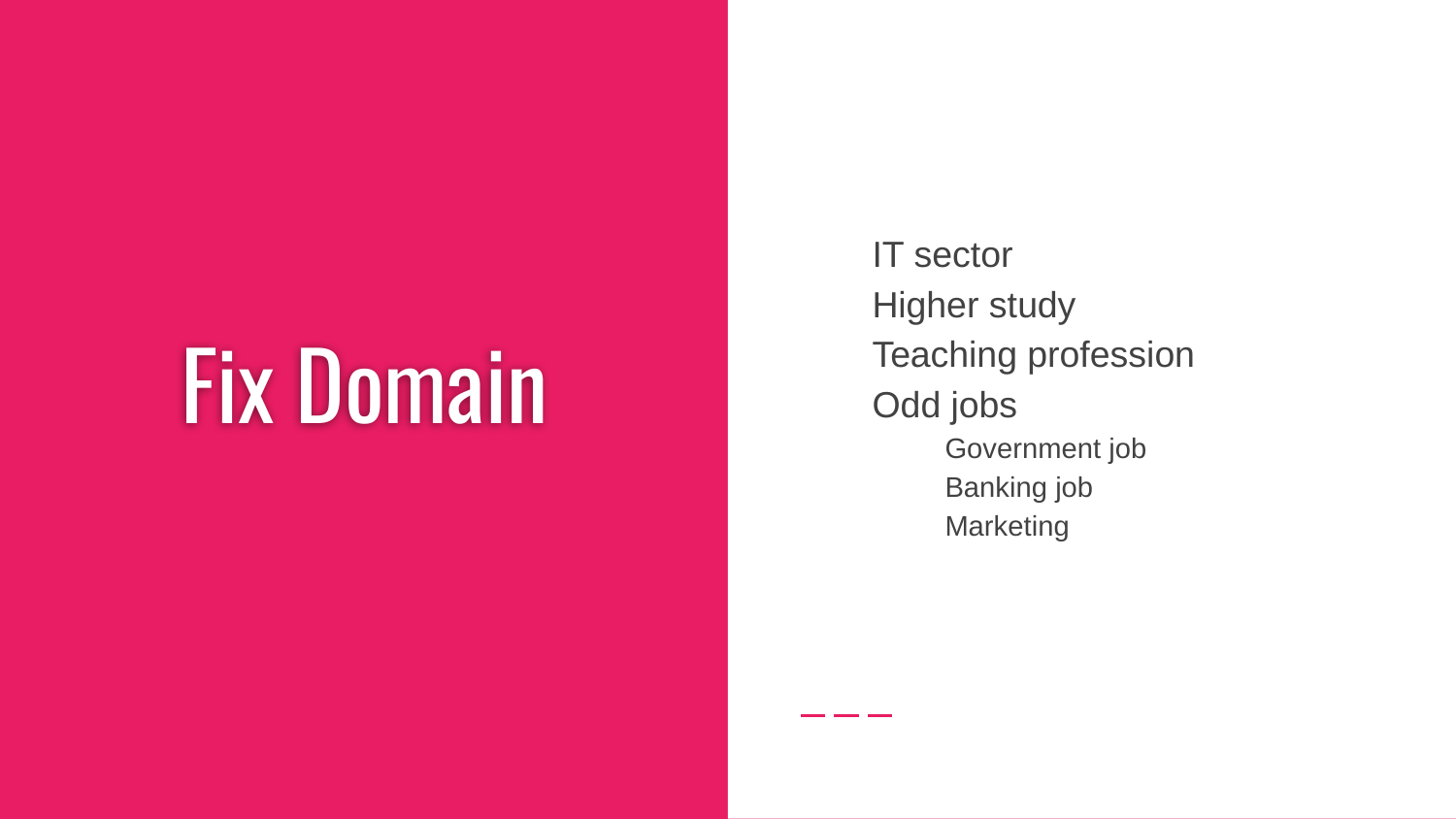

# Fix Domain
IT sector
Higher study
Teaching profession
Odd jobs
Government job
Banking job
Marketing